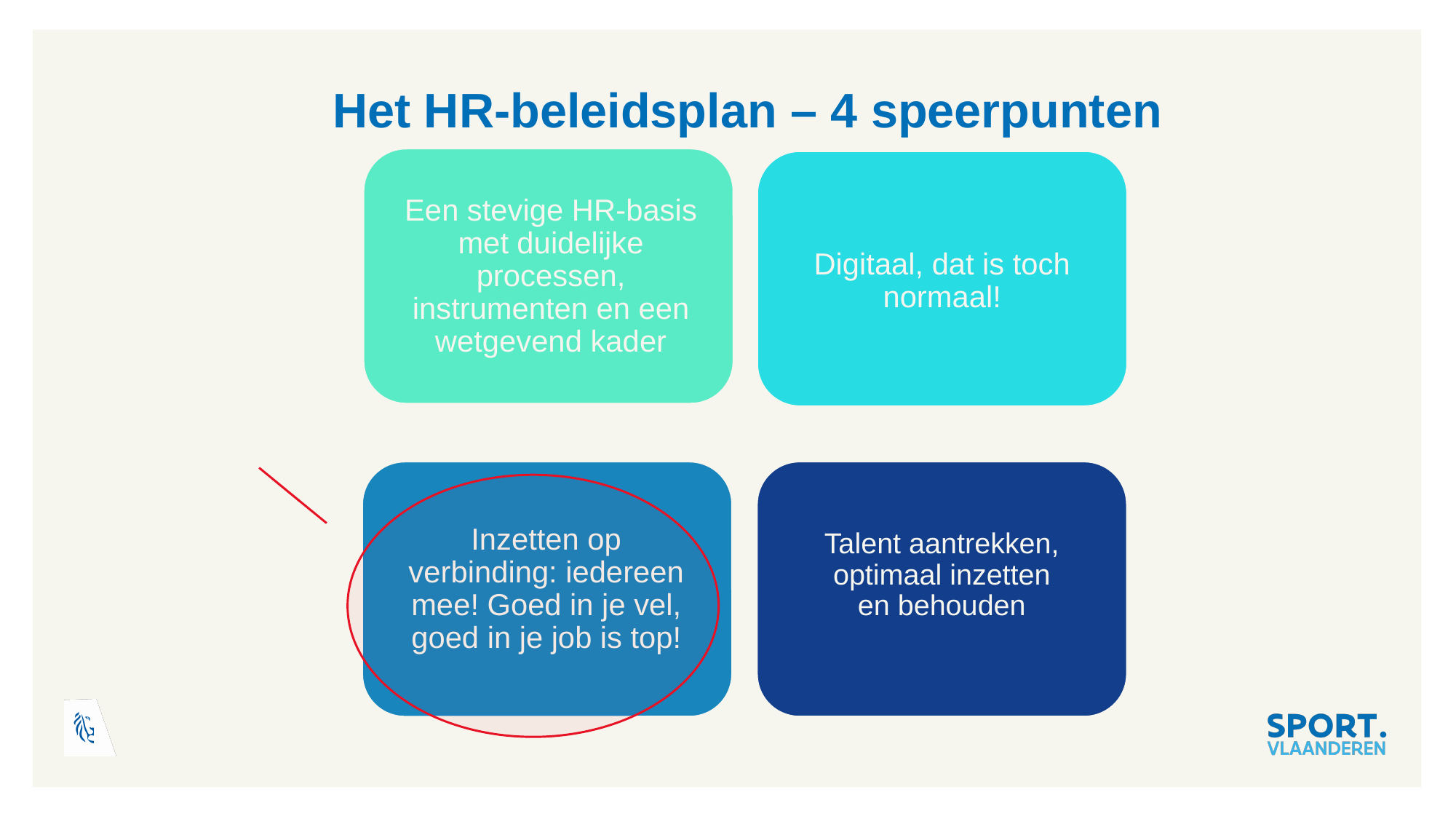

Een stevige HR-basis met duidelijke processen, instrumenten en een wetgevend kader
Digitaal, dat is toch normaal!
Inzetten op verbinding: iedereen mee! Goed in je vel, goed in je job is top!
Talent aantrekken, optimaal inzetten en behouden
# Het HR-beleidsplan – 4 speerpunten